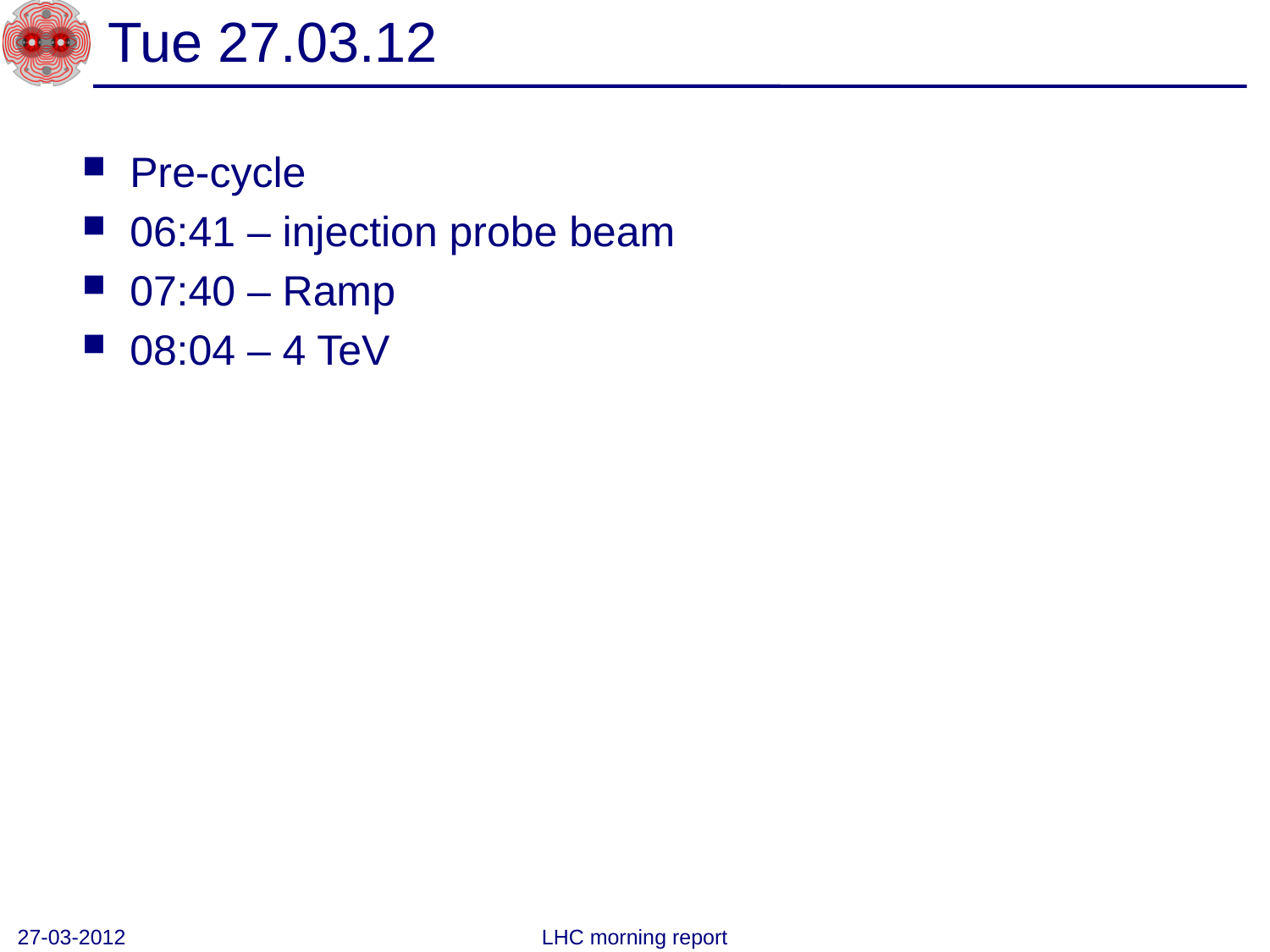

# Tue 27.03.12
Pre-cycle
06:41 – injection probe beam
07:40 – Ramp
08:04 – 4 TeV
27-03-2012
LHC morning report